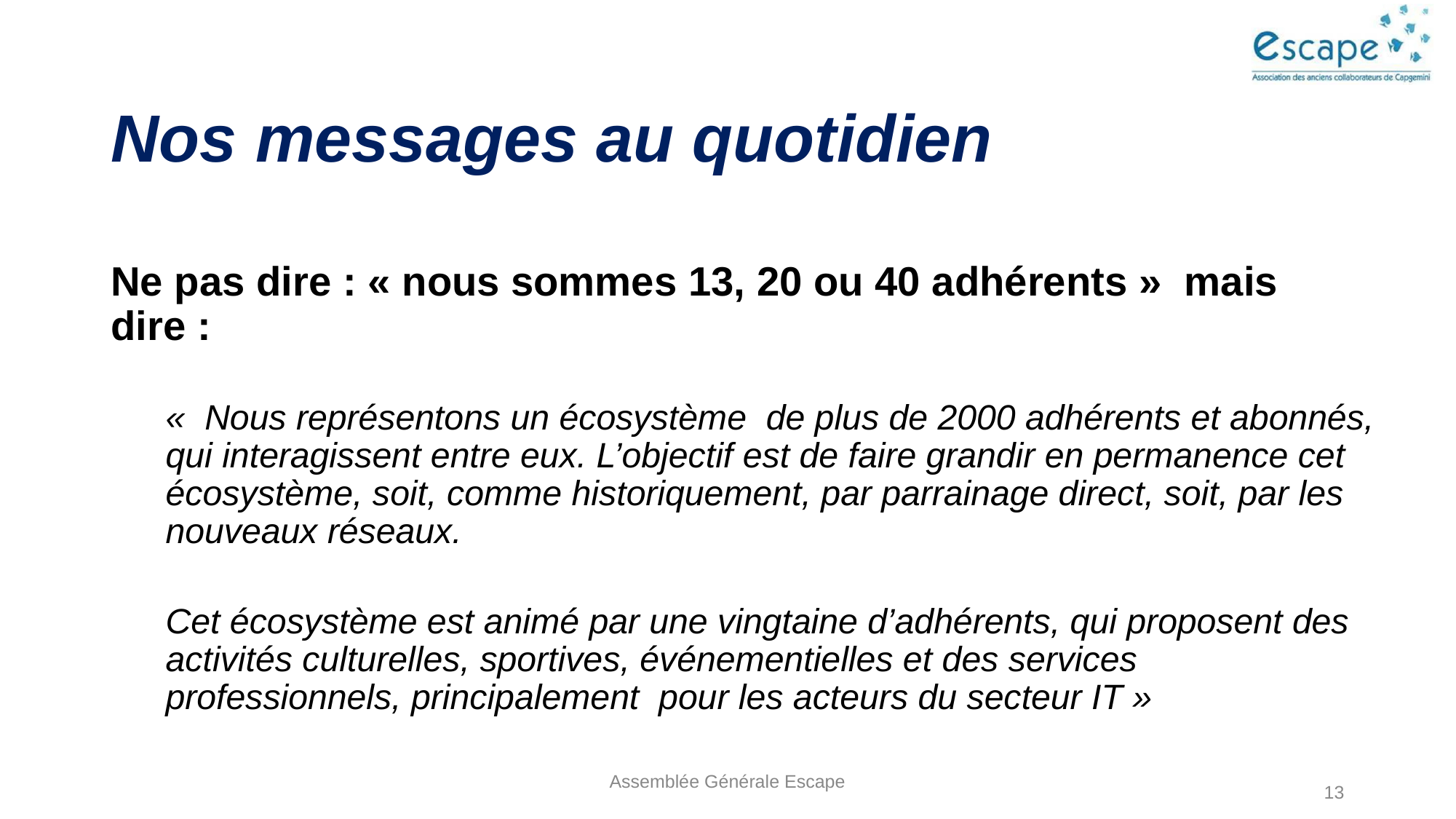

# Nos messages au quotidien
Ne pas dire : « nous sommes 13, 20 ou 40 adhérents »  mais dire :

«  Nous représentons un écosystème  de plus de 2000 adhérents et abonnés, qui interagissent entre eux. L’objectif est de faire grandir en permanence cet écosystème, soit, comme historiquement, par parrainage direct, soit, par les nouveaux réseaux.

Cet écosystème est animé par une vingtaine d’adhérents, qui proposent des activités culturelles, sportives, événementielles et des services professionnels, principalement  pour les acteurs du secteur IT »

Assemblée Générale Escape
13